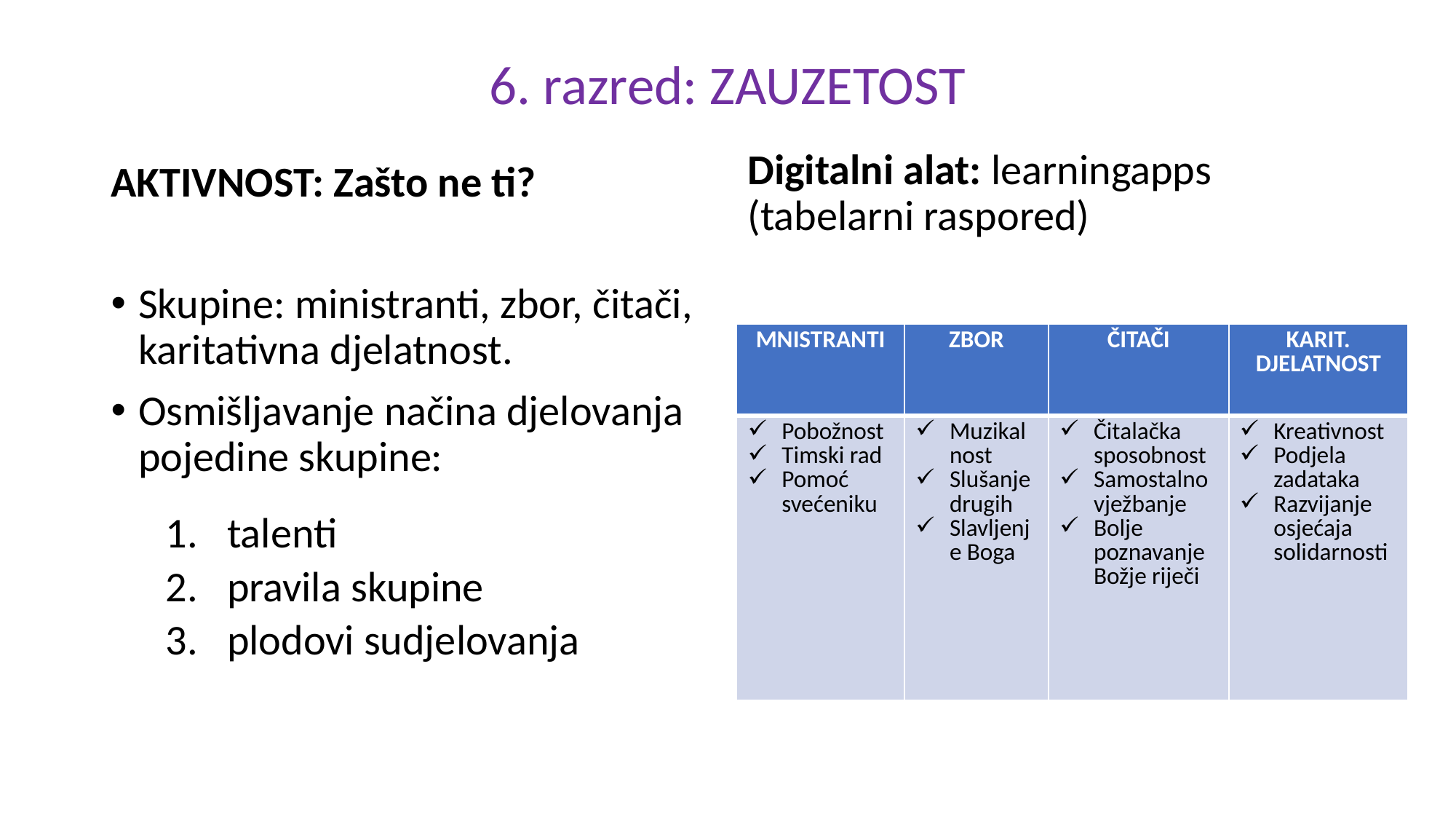

# 6. razred: ZAUZETOST
Digitalni alat: learningapps (tabelarni raspored)
AKTIVNOST: Zašto ne ti?

Skupine: ministranti, zbor, čitači, karitativna djelatnost.
Osmišljavanje načina djelovanja pojedine skupine:

talenti
pravila skupine
plodovi sudjelovanja
| MNISTRANTI | ZBOR | ČITAČI | KARIT. DJELATNOST |
| --- | --- | --- | --- |
| Pobožnost Timski rad Pomoć svećeniku | Muzikalnost Slušanje drugih Slavljenje Boga | Čitalačka sposobnost Samostalno vježbanje Bolje poznavanje Božje riječi | Kreativnost Podjela zadataka Razvijanje osjećaja solidarnosti |